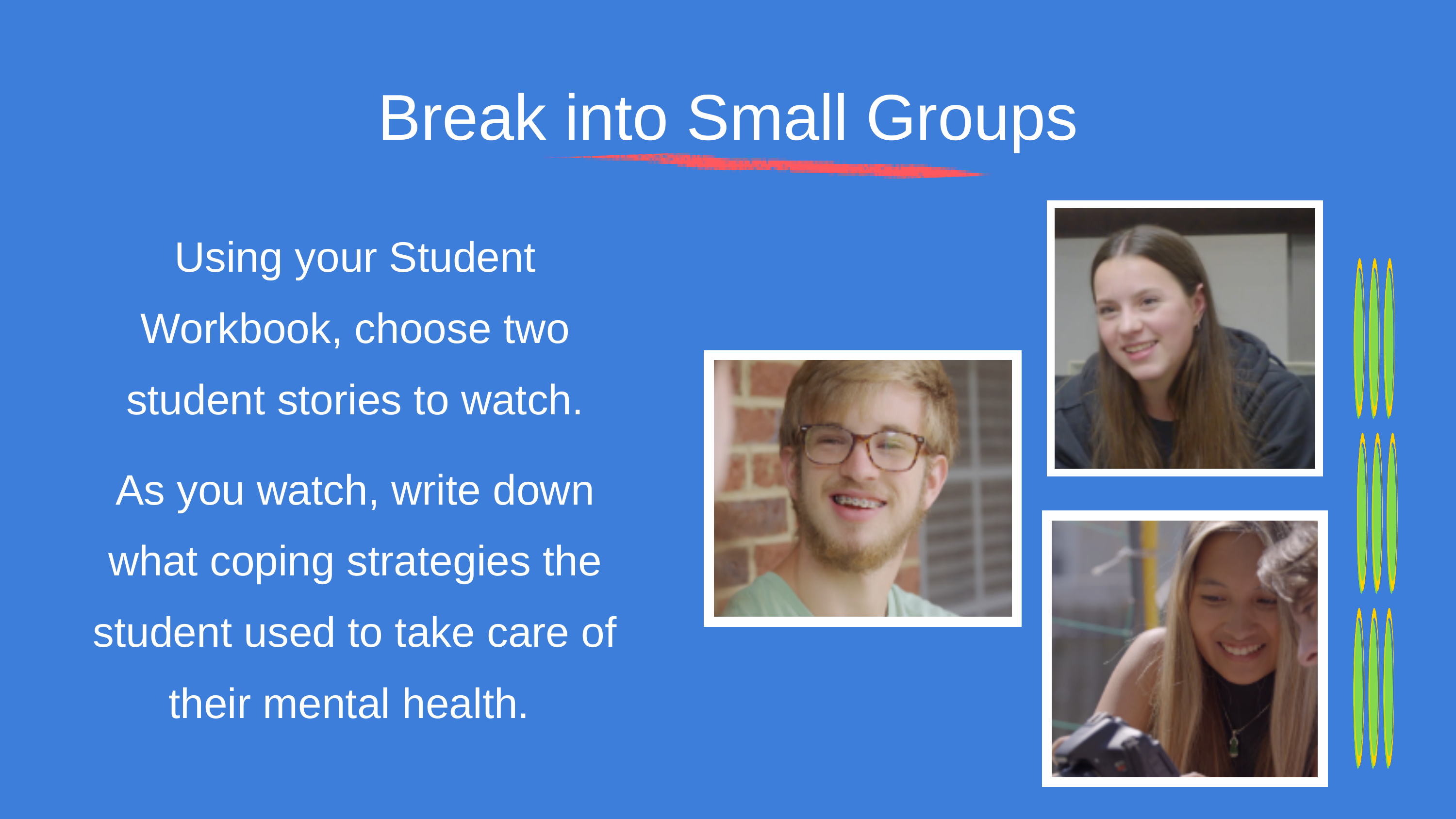

Break into Small Groups

Using your Student Workbook, choose two student stories to watch.

As you watch, write down what coping strategies the student used to take care of their mental health.